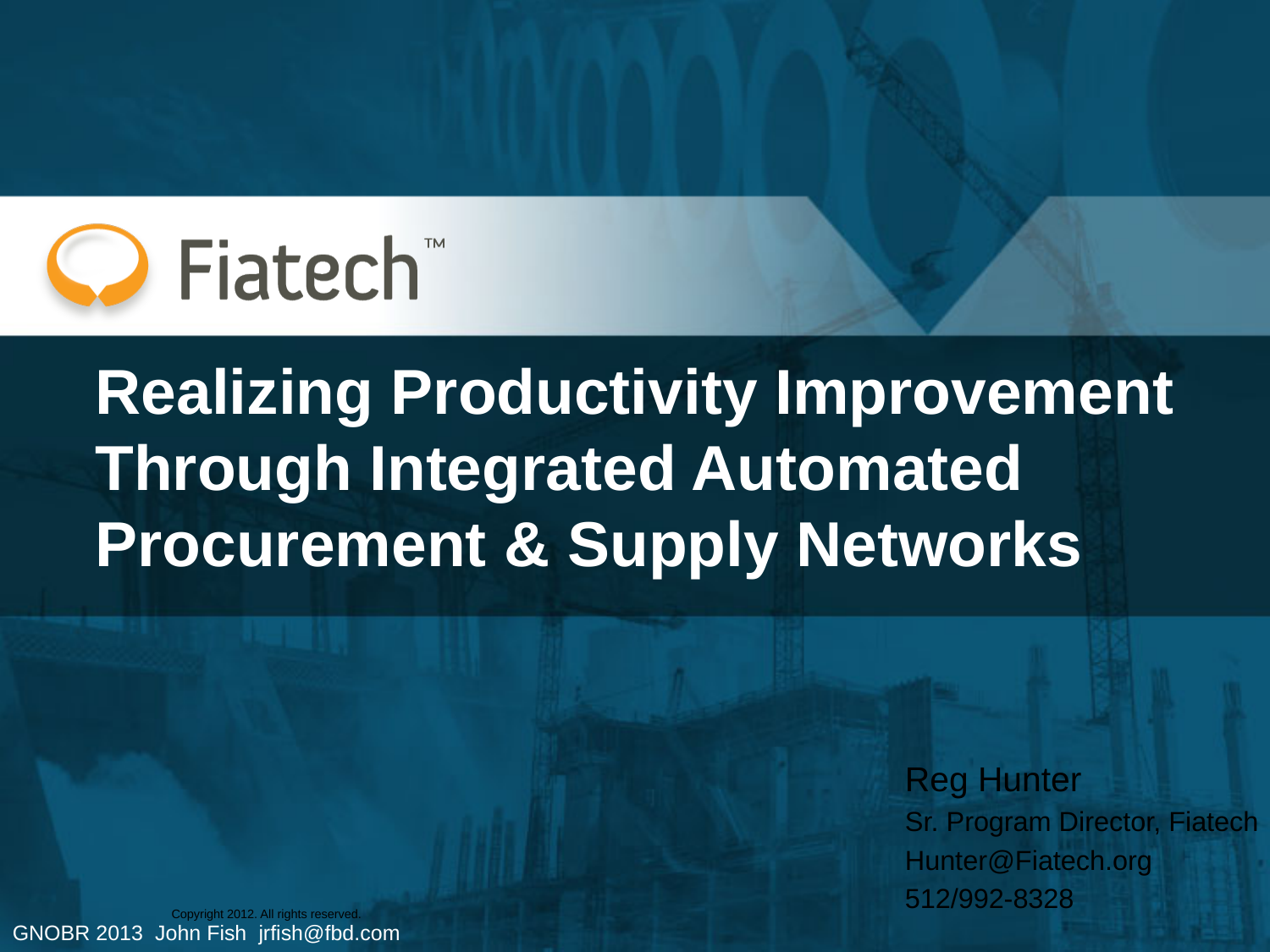

# Realizing Productivity Improvement Through Integrated Automated Procurement & Supply Networks
Reg Hunter
Sr. Program Director, Fiatech
Hunter@Fiatech.org
512/992-8328
GNOBR 2013  John Fish  jrfish@fbd.com